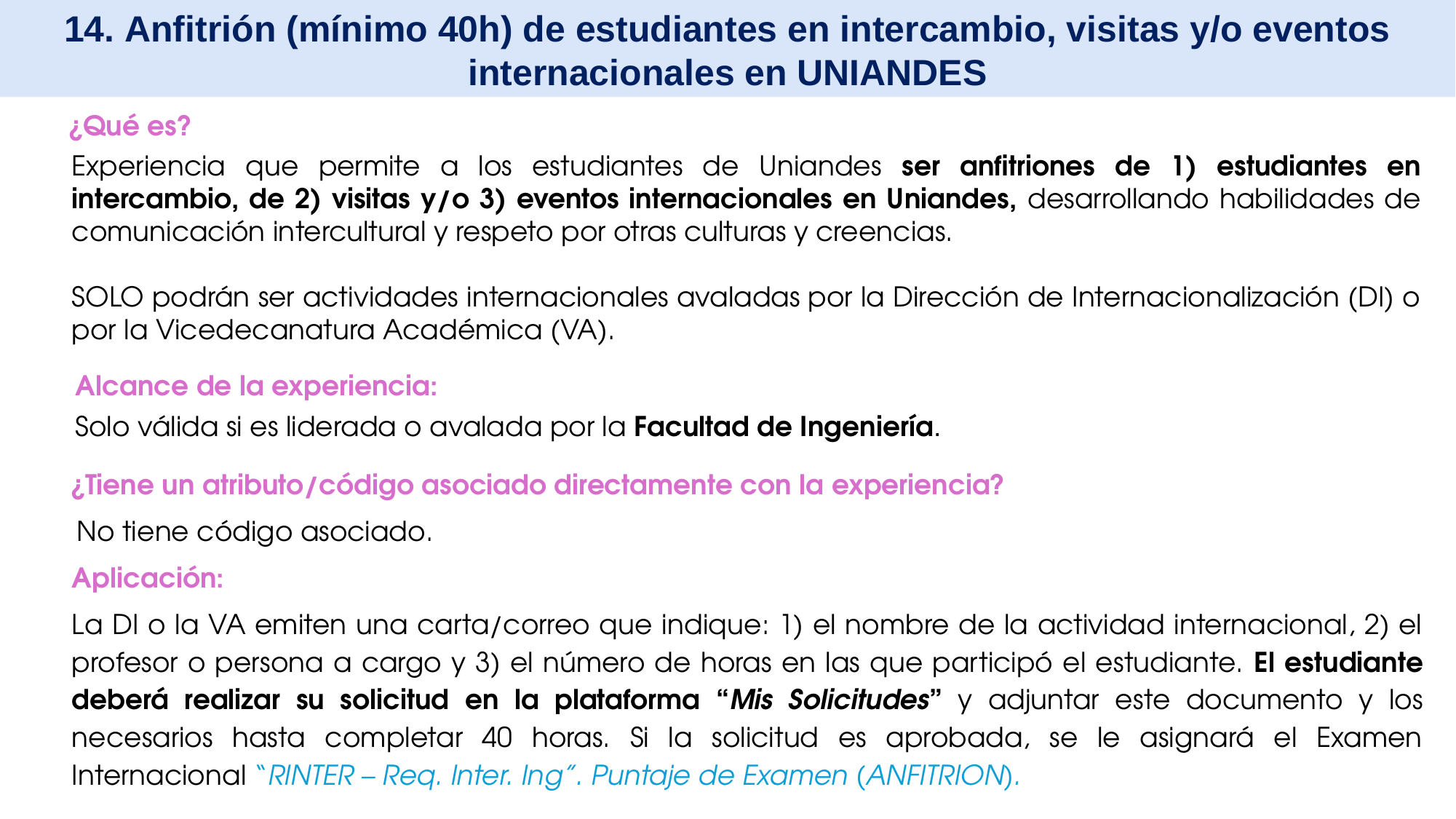

14. Anfitrión (mínimo 40h) de estudiantes en intercambio, visitas y/o eventos internacionales en UNIANDES
¿Qué es?
Experiencia que permite a los estudiantes de Uniandes ser anfitriones de 1) estudiantes en intercambio, de 2) visitas y/o 3) eventos internacionales en Uniandes, desarrollando habilidades de comunicación intercultural y respeto por otras culturas y creencias.

SOLO podrán ser actividades internacionales avaladas por la Dirección de Internacionalización (DI) o por la Vicedecanatura Académica (VA).

Alcance de la experiencia:
Solo válida si es liderada o avalada por la Facultad de Ingeniería.
¿Tiene un atributo/código asociado directamente con la experiencia?
No tiene código asociado.
Aplicación:
La DI o la VA emiten una carta/correo que indique: 1) el nombre de la actividad internacional, 2) el profesor o persona a cargo y 3) el número de horas en las que participó el estudiante. El estudiante deberá realizar su solicitud en la plataforma “Mis Solicitudes” y adjuntar este documento y los necesarios hasta completar 40 horas. Si la solicitud es aprobada, se le asignará el Examen Internacional “RINTER – Req. Inter. Ing”. Puntaje de Examen (ANFITRION).